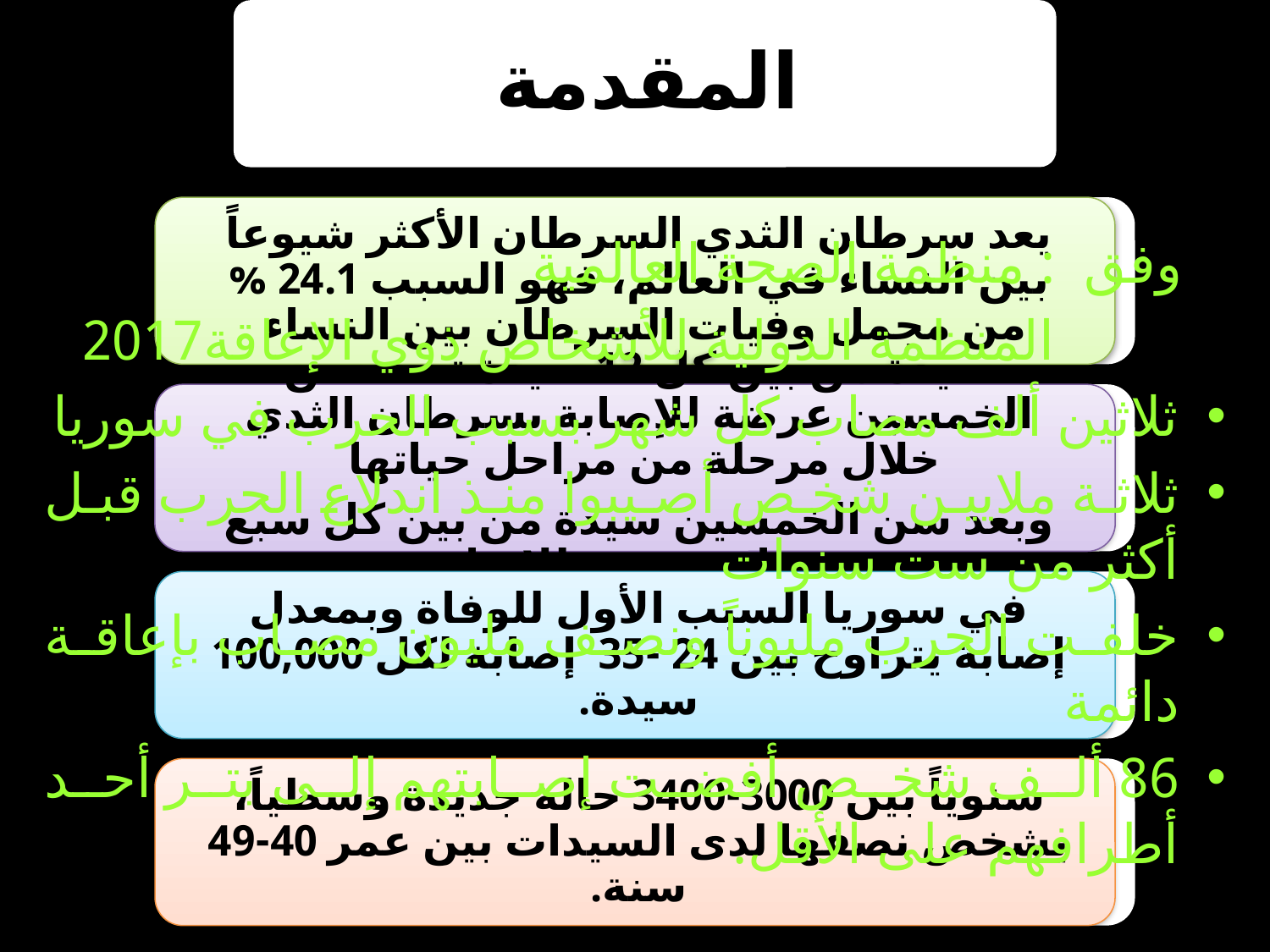

المقدمة
يعد سرطان الثدي السرطان الأكثر شيوعاً بين النساء في العالم، فهو السبب 24.1 % من مجمل وفيات السرطان بين النساء
سيدة من بين كل 12 سيدة تحت سن الخمسين عرضة للإصابة بسرطان الثدي خلال مرحلة من مراحل حياتها
وبعد سن الخمسين سيدة من بين كل سبع سيدات عرضة للإصابة
في سوريا السبب الأول للوفاة وبمعدل إصابة يتراوح بين 24 -35  إصابة لكل 100,000 سيدة.
سنوياً بين 3000-3400 حالة جديدة وسطياً، يشخص نصفها لدى السيدات بين عمر 40-49 سنة.
   وفق  : منظمة الصحة العالمية
            المنظمة الدولية للأشخاص ذوي الإعاقة2017
ثلاثين ألف مصاب كل شهر بسبب الحرب في سوريا
ثلاثة ملايين شخص أصيبوا منذ اندلاع الحرب قبل أكثر من ست سنوات
خلفت الحرب مليوناً ونصف مليون مصاب بإعاقة دائمة
86 ألف شخص أفضت إصابتهم إلى بتر أحد أطرافهم على الأقل.